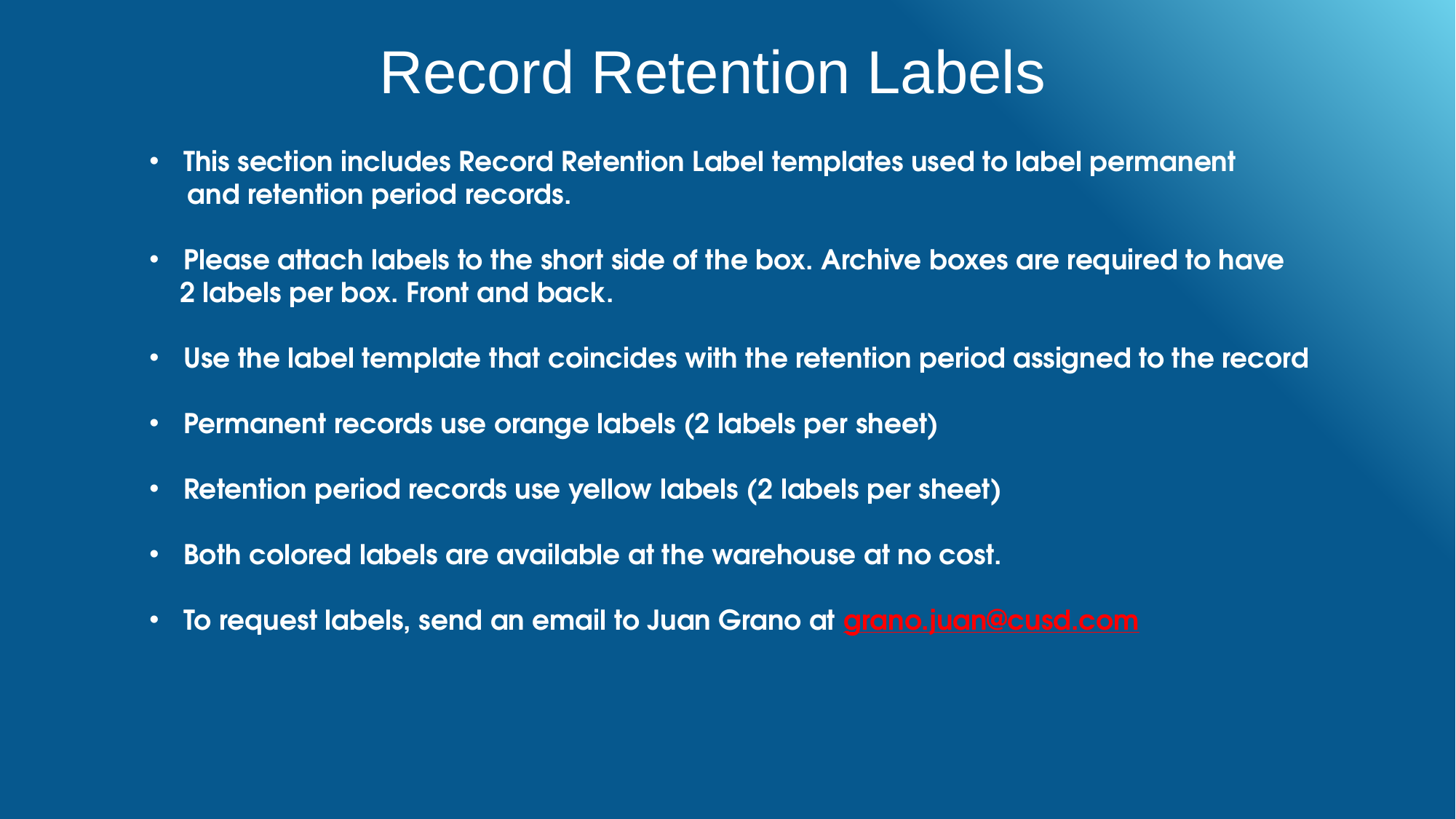

Record Retention Labels

This section includes Record Retention Label templates used to label permanent
     and retention period records.

Please attach labels to the short side of the box. Archive boxes are required to have
    2 labels per box. Front and back.

Use the label template that coincides with the retention period assigned to the record

Permanent records use orange labels (2 labels per sheet)

Retention period records use yellow labels (2 labels per sheet)

Both colored labels are available at the warehouse at no cost.

To request labels, send an email to Juan Grano at grano.juan@cusd.com